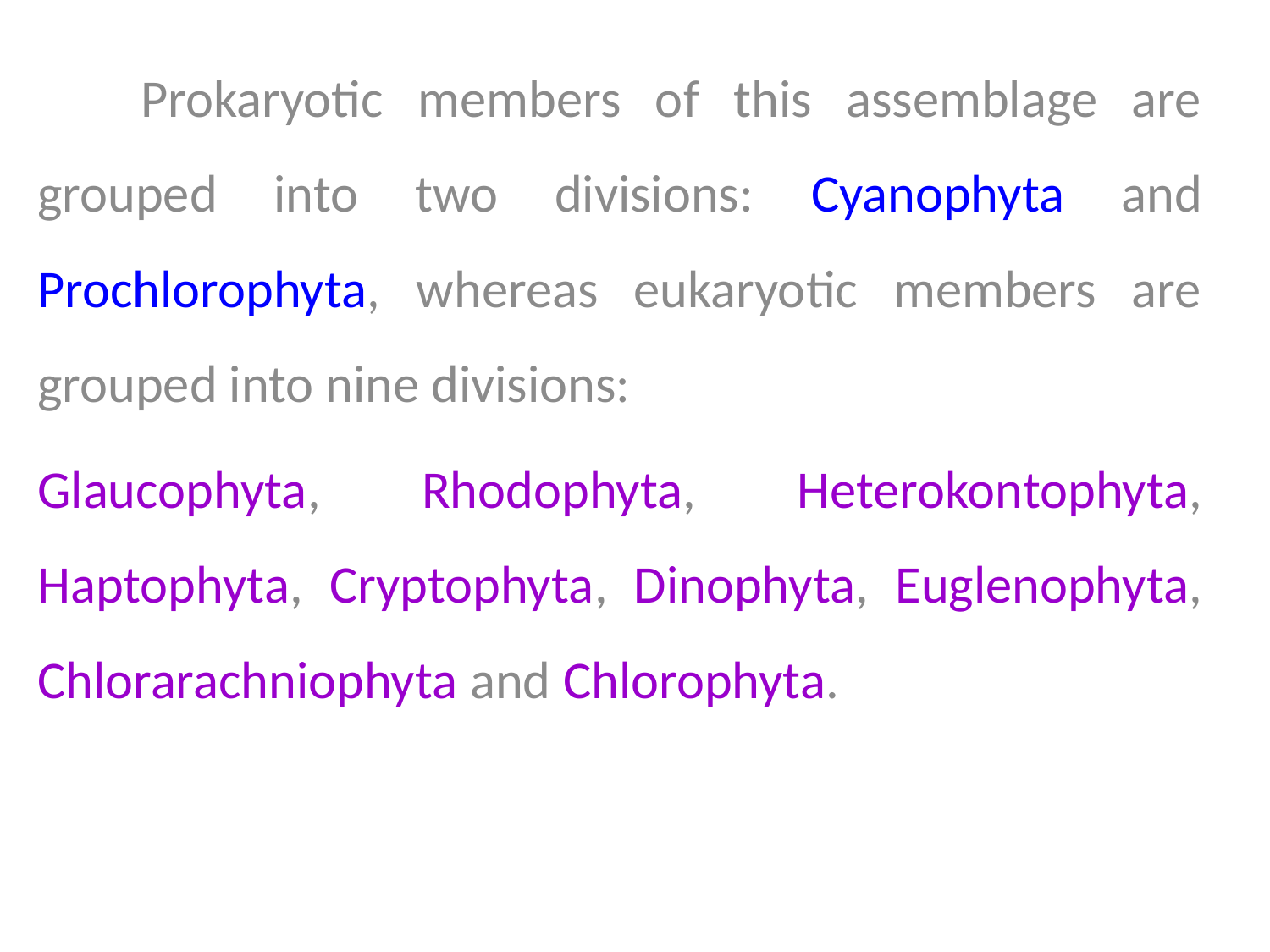

Prokaryotic members of this assemblage are grouped into two divisions: Cyanophyta and Prochlorophyta, whereas eukaryotic members are grouped into nine divisions:
Glaucophyta, Rhodophyta, Heterokontophyta, Haptophyta, Cryptophyta, Dinophyta, Euglenophyta, Chlorarachniophyta and Chlorophyta.